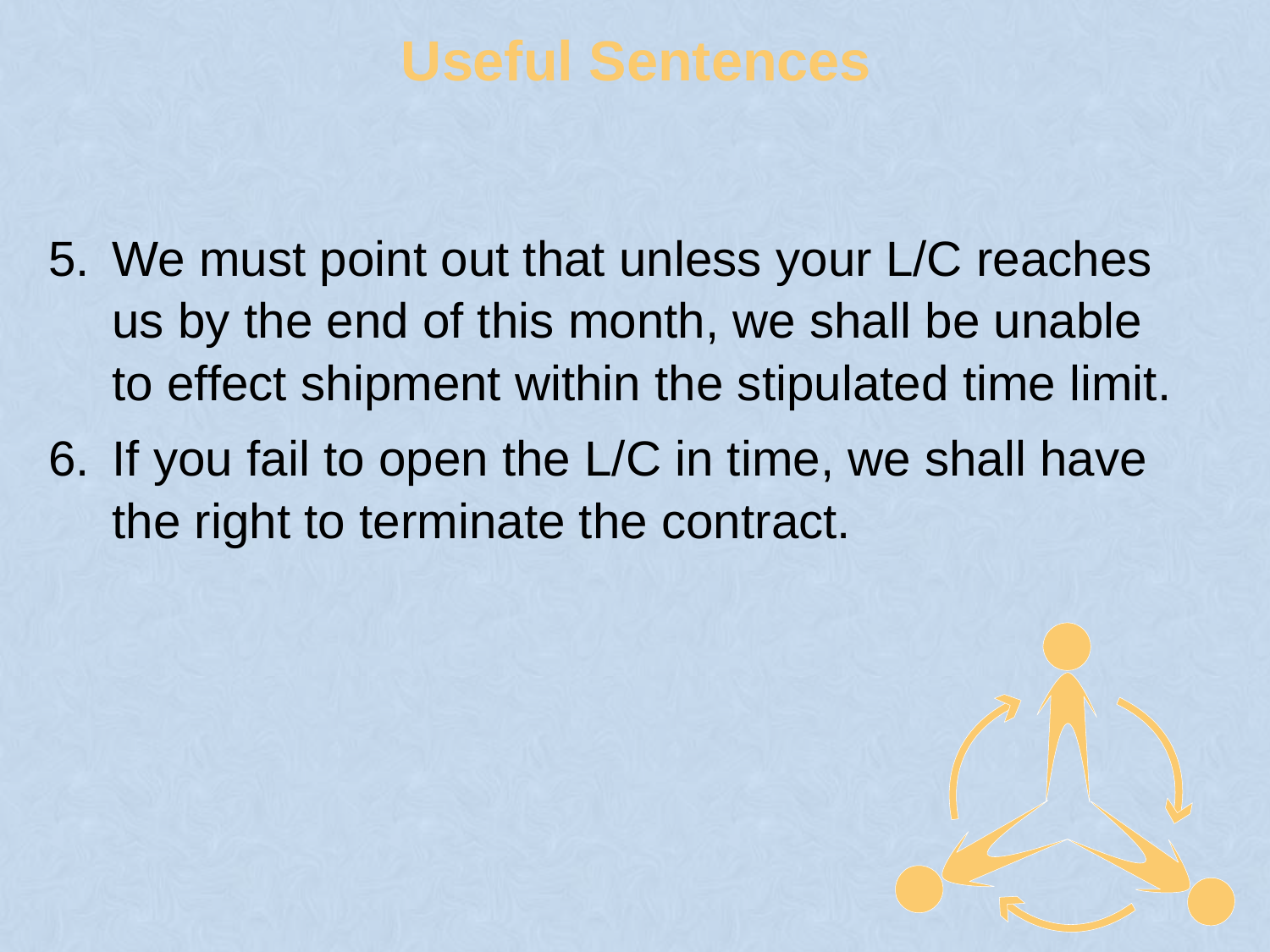

# Useful Sentences
We must point out that unless your L/C reaches us by the end of this month, we shall be unable to effect shipment within the stipulated time limit.
If you fail to open the L/C in time, we shall have the right to terminate the contract.